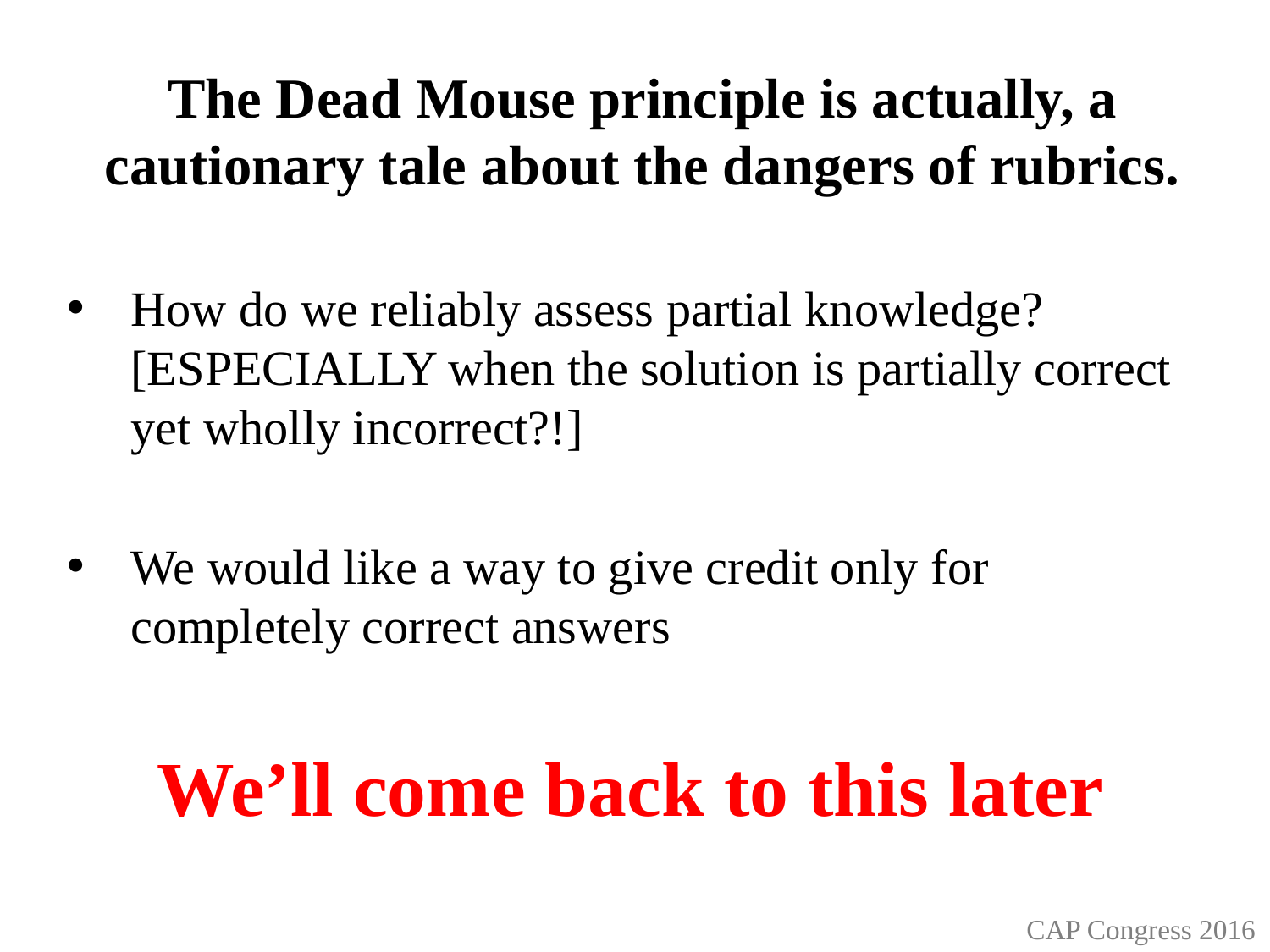

The Dead Mouse principle is actually, a cautionary tale about the dangers of rubrics.

How do we reliably assess partial knowledge? [ESPECIALLY when the solution is partially correct yet wholly incorrect?!]

We would like a way to give credit only for completely correct answers
We’ll come back to this later